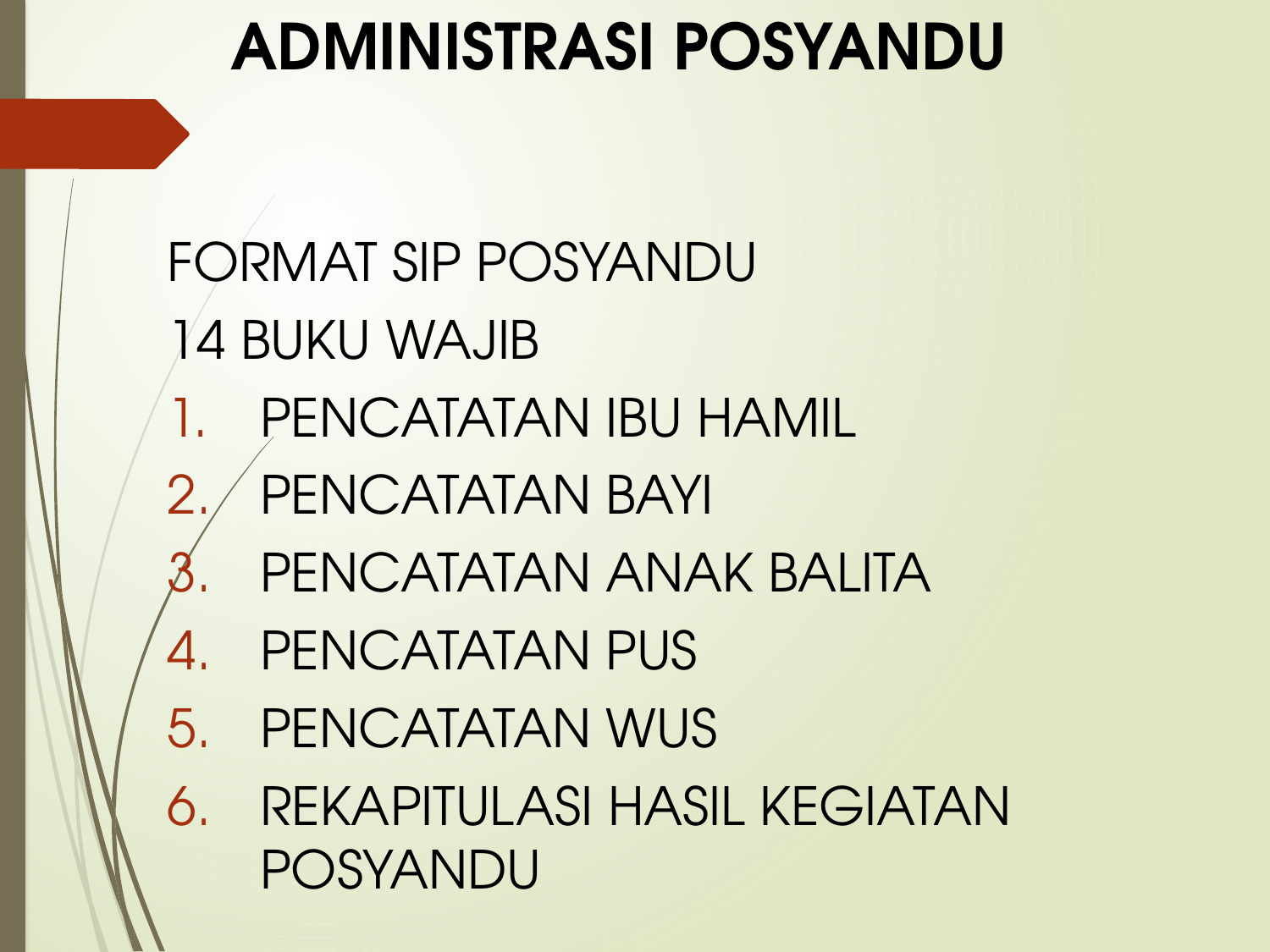

# ADMINISTRASI POSYANDU
FORMAT SIP POSYANDU
14 BUKU WAJIB
PENCATATAN IBU HAMIL
PENCATATAN BAYI
PENCATATAN ANAK BALITA
PENCATATAN PUS
PENCATATAN WUS
REKAPITULASI HASIL KEGIATAN POSYANDU